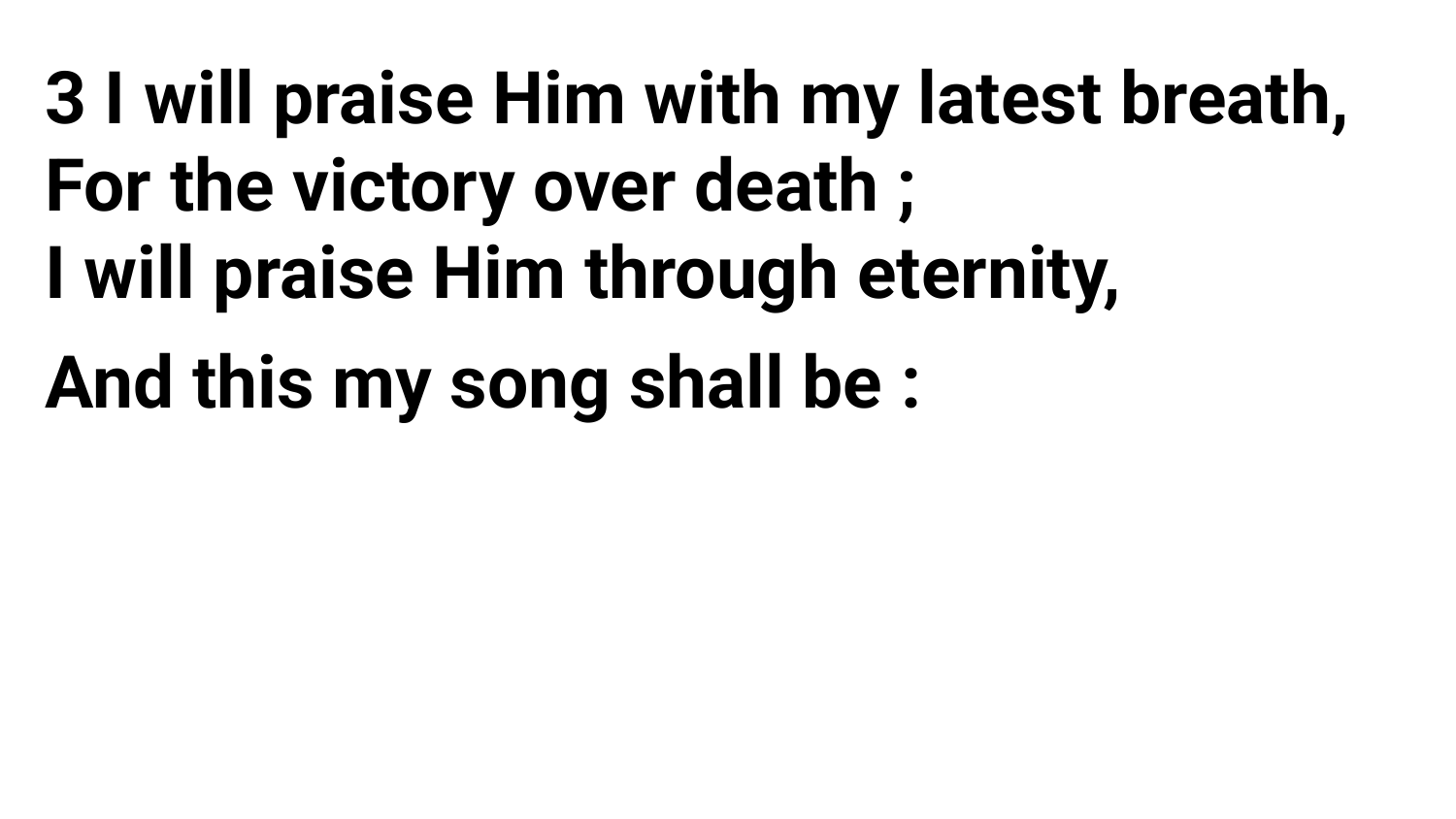

3 I will praise Him with my latest breath,
For the victory over death ;
I will praise Him through eternity,
And this my song shall be :